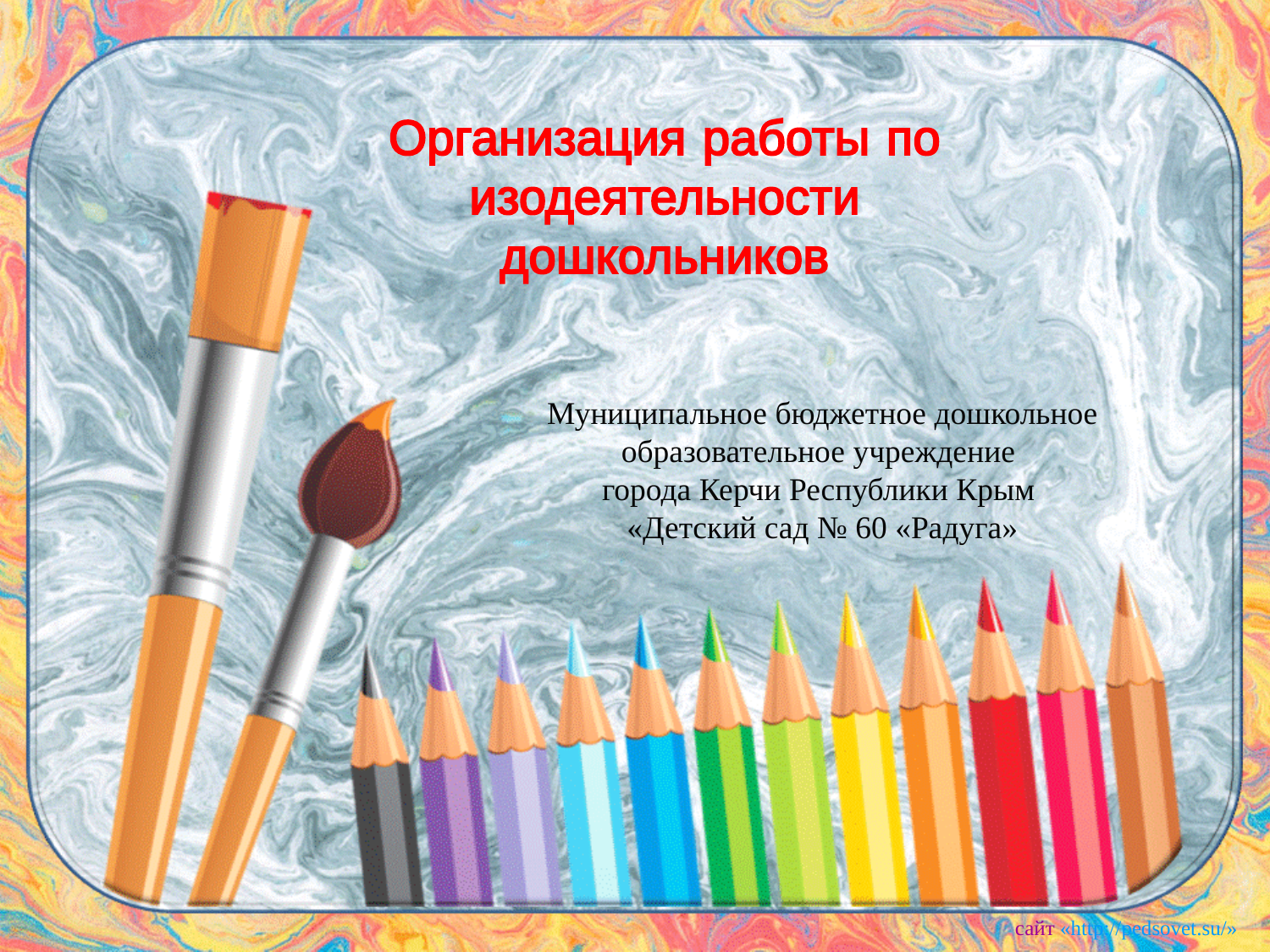

Организация работы по изодеятельности дошкольников
Муниципальное бюджетное дошкольное образовательное учреждение
города Керчи Республики Крым
«Детский сад № 60 «Радуга»
сайт «http://pedsovet.su/»